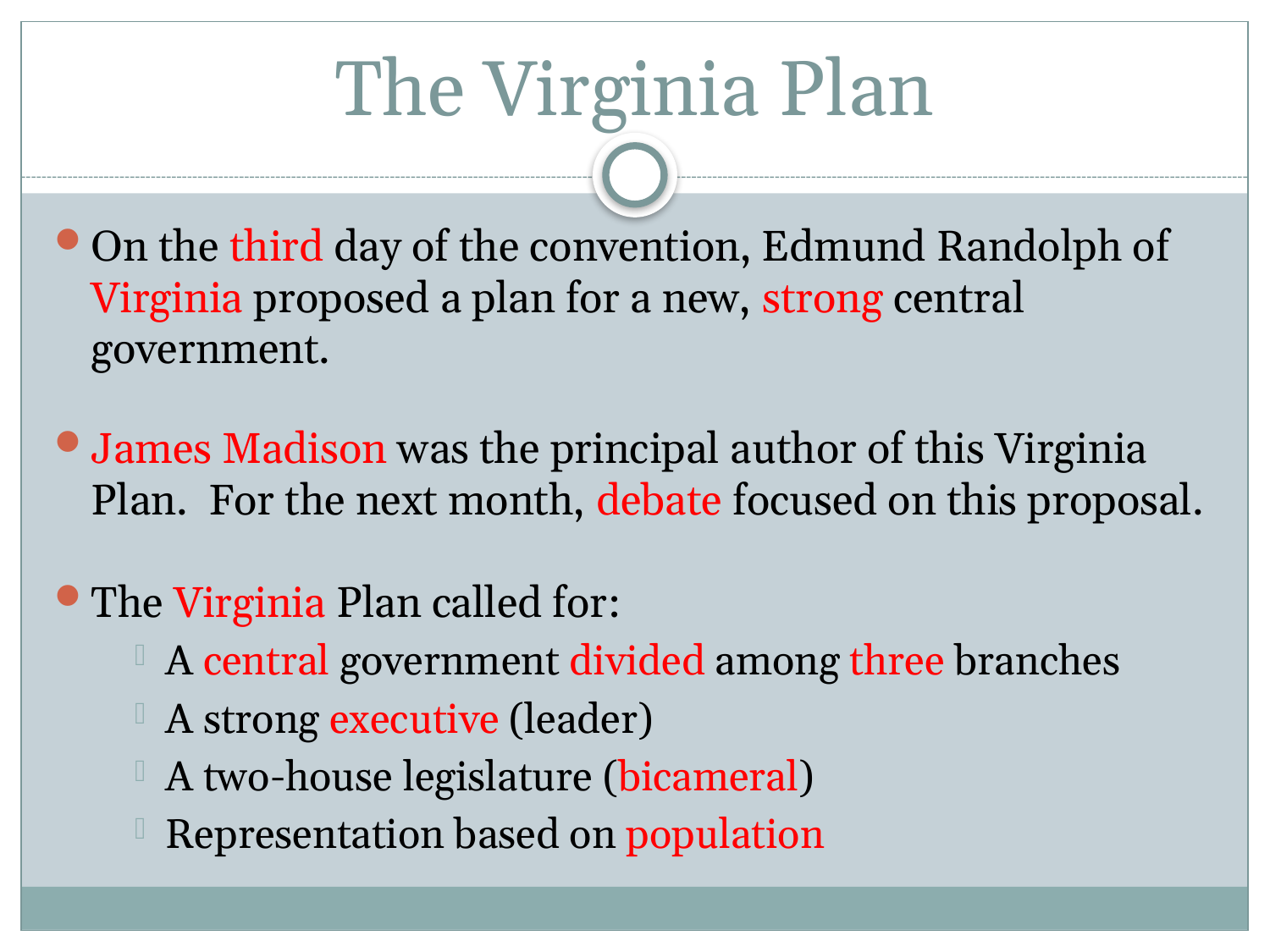

# The Virginia Plan
On the third day of the convention, Edmund Randolph of Virginia proposed a plan for a new, strong central government.

James Madison was the principal author of this Virginia Plan.  For the next month, debate focused on this proposal.

The Virginia Plan called for:
A central government divided among three branches
A strong executive (leader)
A two-house legislature (bicameral)
Representation based on population